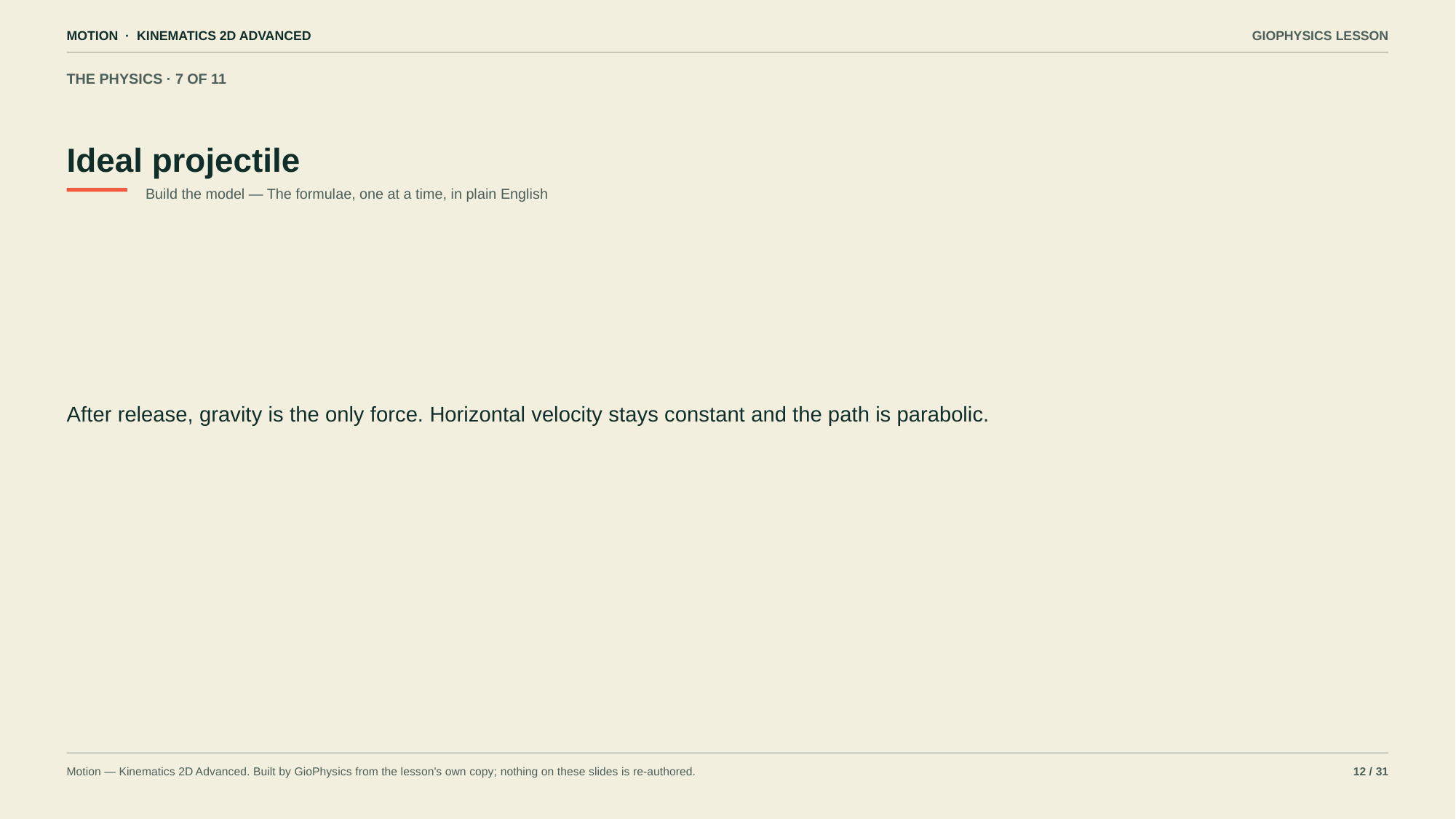

MOTION  ·  KINEMATICS 2D ADVANCED
GIOPHYSICS LESSON

THE PHYSICS · 7 OF 11
Ideal projectile
Build the model — The formulae, one at a time, in plain English

After release, gravity is the only force. Horizontal velocity stays constant and the path is parabolic.

Motion — Kinematics 2D Advanced. Built by GioPhysics from the lesson's own copy; nothing on these slides is re-authored.
12 / 31